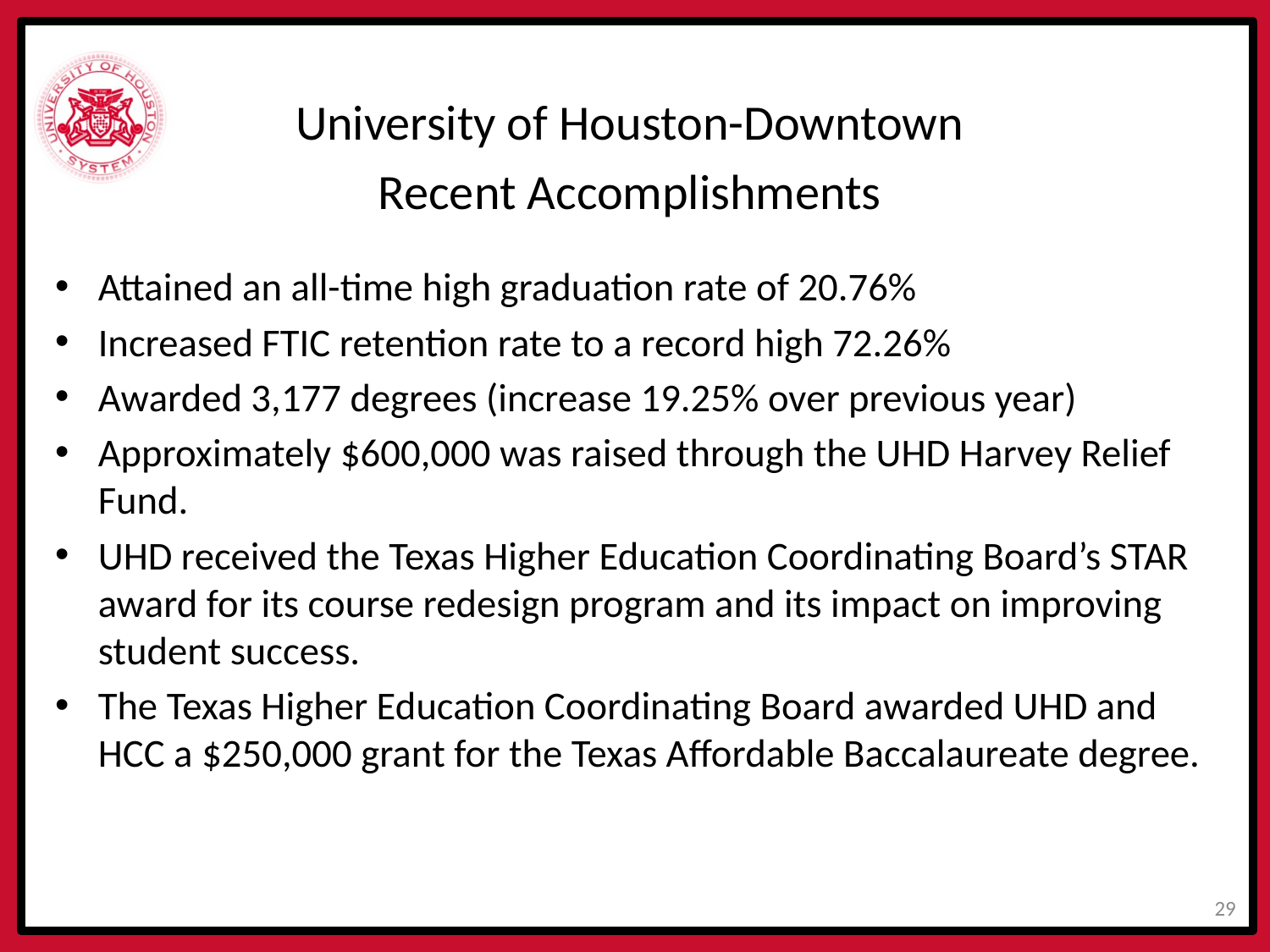

University of Houston-Downtown
Recent Accomplishments

Attained an all-time high graduation rate of 20.76%
Increased FTIC retention rate to a record high 72.26%
Awarded 3,177 degrees (increase 19.25% over previous year)
Approximately $600,000 was raised through the UHD Harvey Relief Fund.
UHD received the Texas Higher Education Coordinating Board’s STAR award for its course redesign program and its impact on improving student success.
The Texas Higher Education Coordinating Board awarded UHD and HCC a $250,000 grant for the Texas Affordable Baccalaureate degree.

29